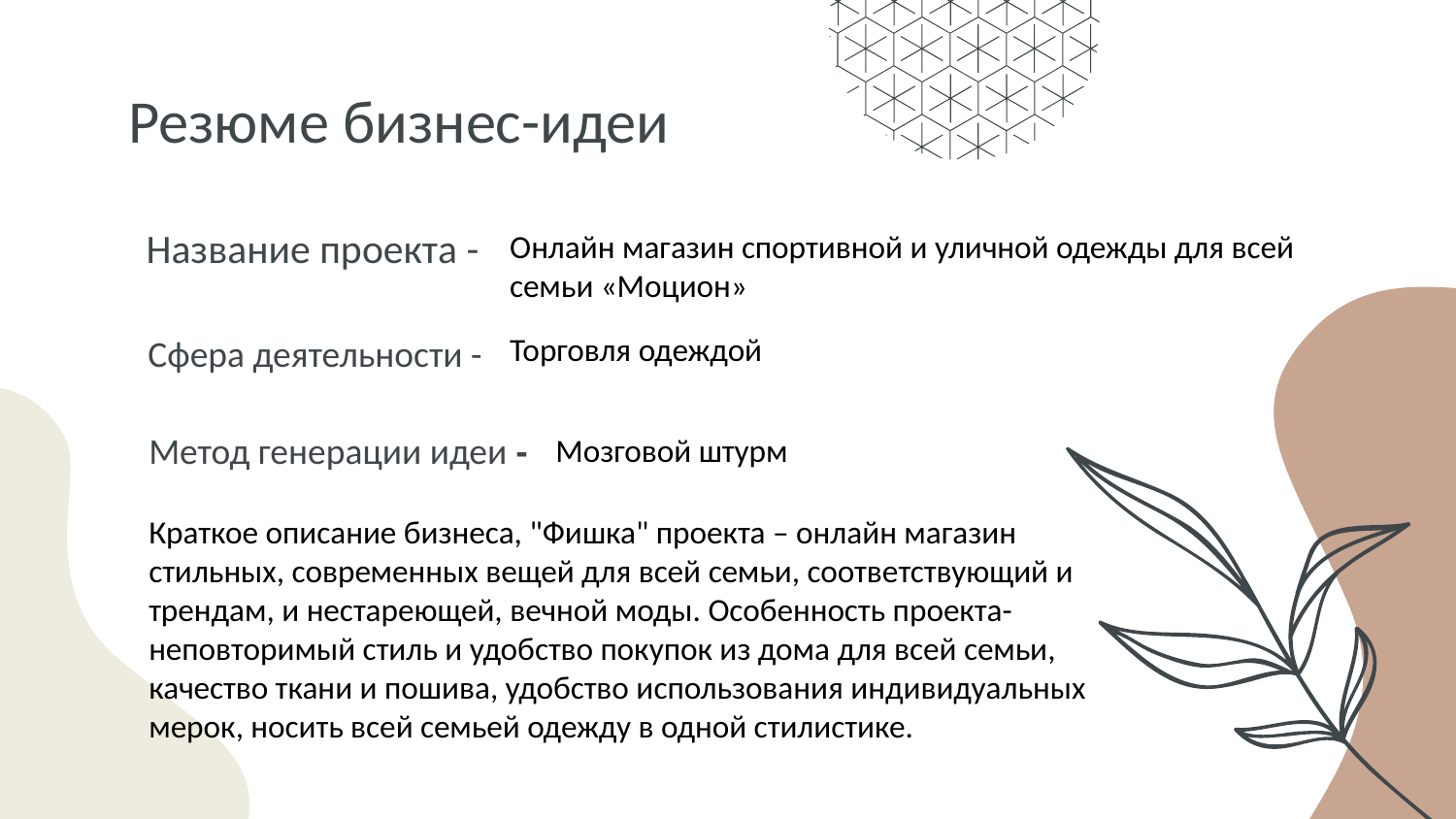

# Резюме бизнес-идеи
Название проекта -
Онлайн магазин спортивной и уличной одежды для всей семьи «Моцион»
Торговля одеждой
  Сфера деятельности -
Мозговой штурм
Метод генерации идеи -
Краткое описание бизнеса, "Фишка" проекта – онлайн магазин стильных, современных вещей для всей семьи, соответствующий и трендам, и нестареющей, вечной моды. Особенность проекта- неповторимый стиль и удобство покупок из дома для всей семьи, качество ткани и пошива, удобство использования индивидуальных мерок, носить всей семьей одежду в одной стилистике.